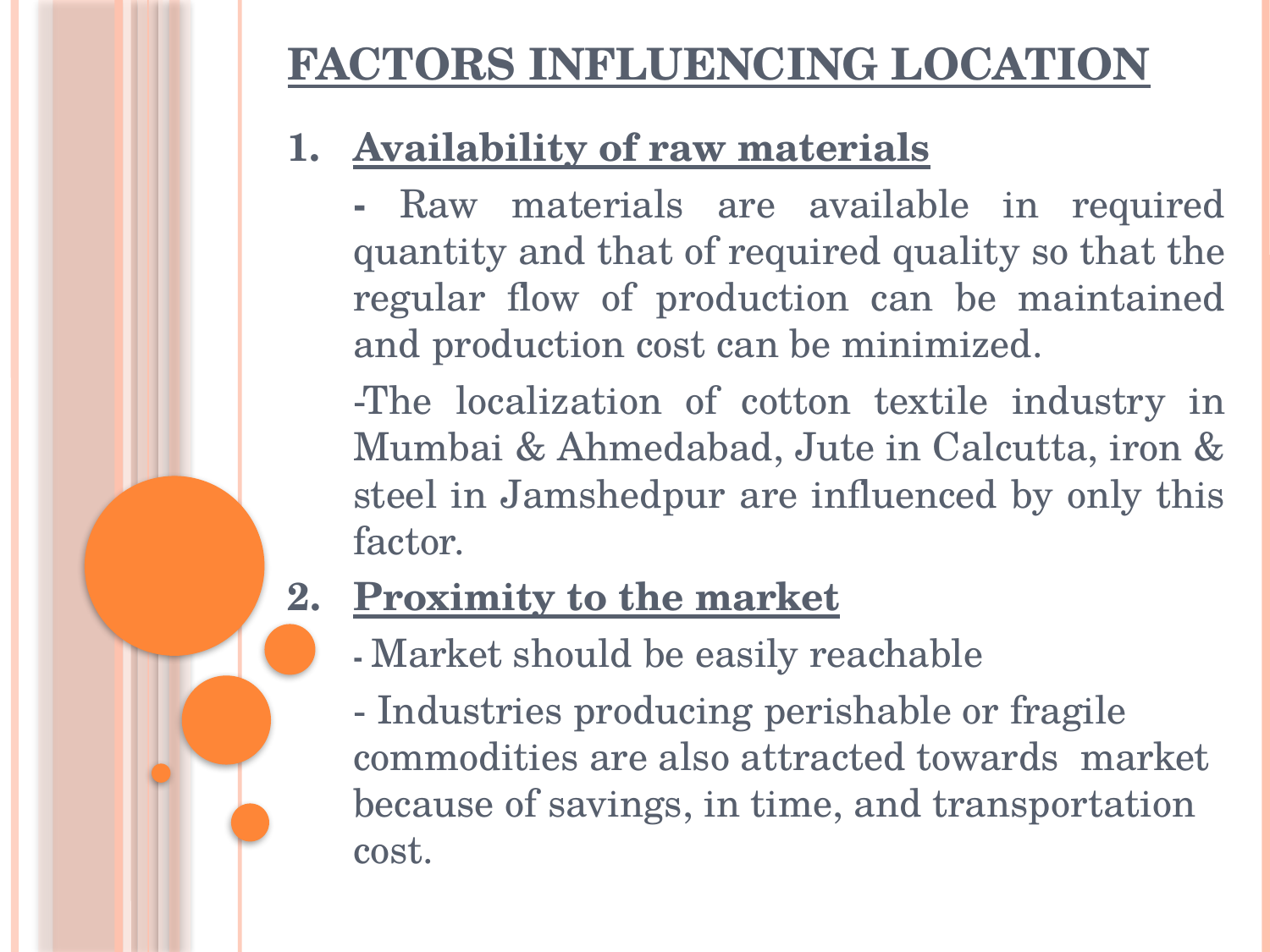

# Factors Influencing Location
1.	Availability of raw materials
		- Raw materials are available in required quantity and that of required quality so that the regular flow of production can be maintained and production cost can be minimized.
		-The localization of cotton textile industry in Mumbai & Ahmedabad, Jute in Calcutta, iron & steel in Jamshedpur are influenced by only this factor.
2.	Proximity to the market
	- Market should be easily reachable
	- Industries producing perishable or fragile commodities are also attracted towards  market because of savings, in time, and transportation cost.